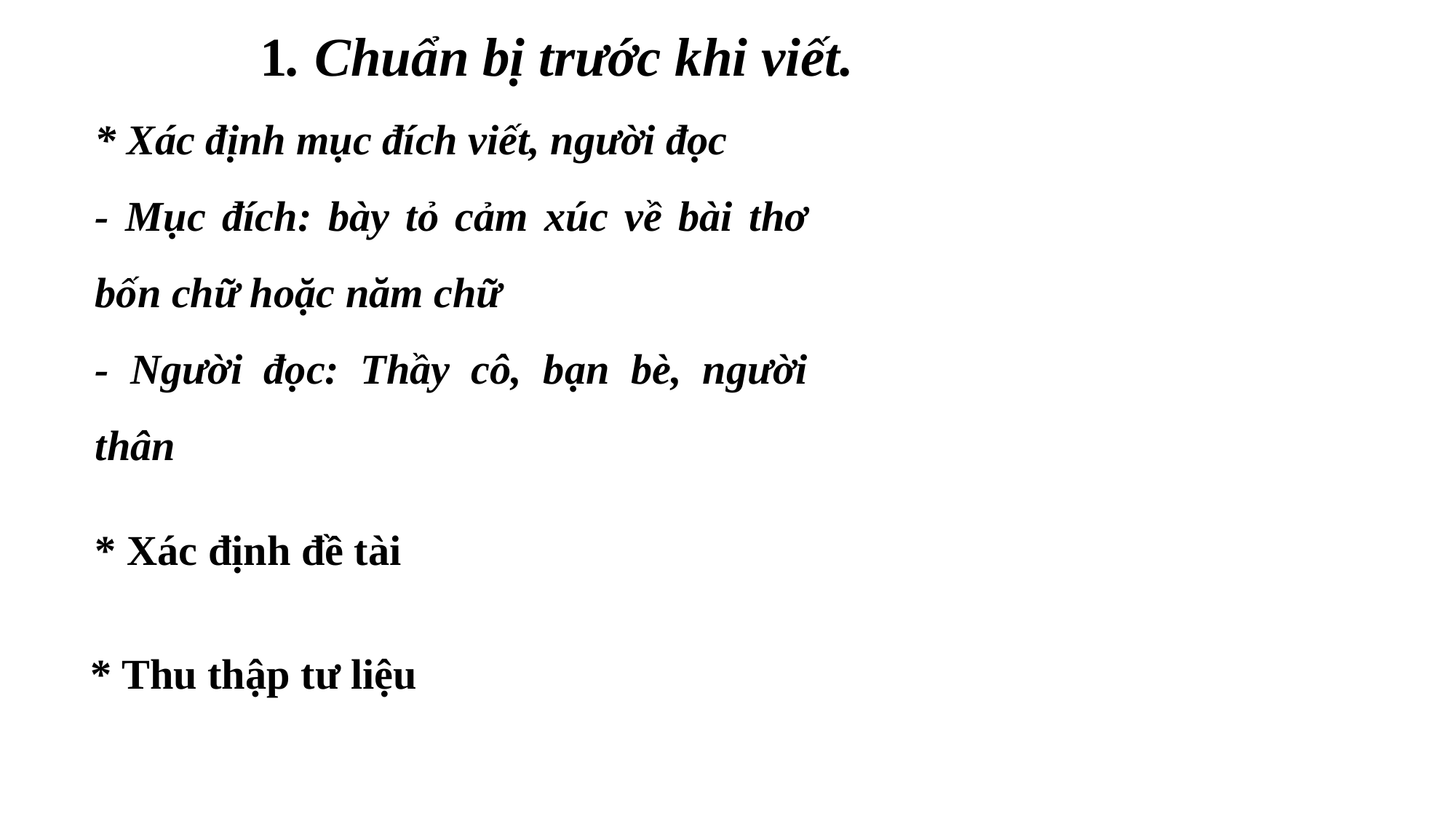

1. Chuẩn bị trước khi viết.
* Xác định mục đích viết, người đọc
- Mục đích: bày tỏ cảm xúc về bài thơ bốn chữ hoặc năm chữ
- Người đọc: Thầy cô, bạn bè, người thân
* Xác định đề tài
* Thu thập tư liệu